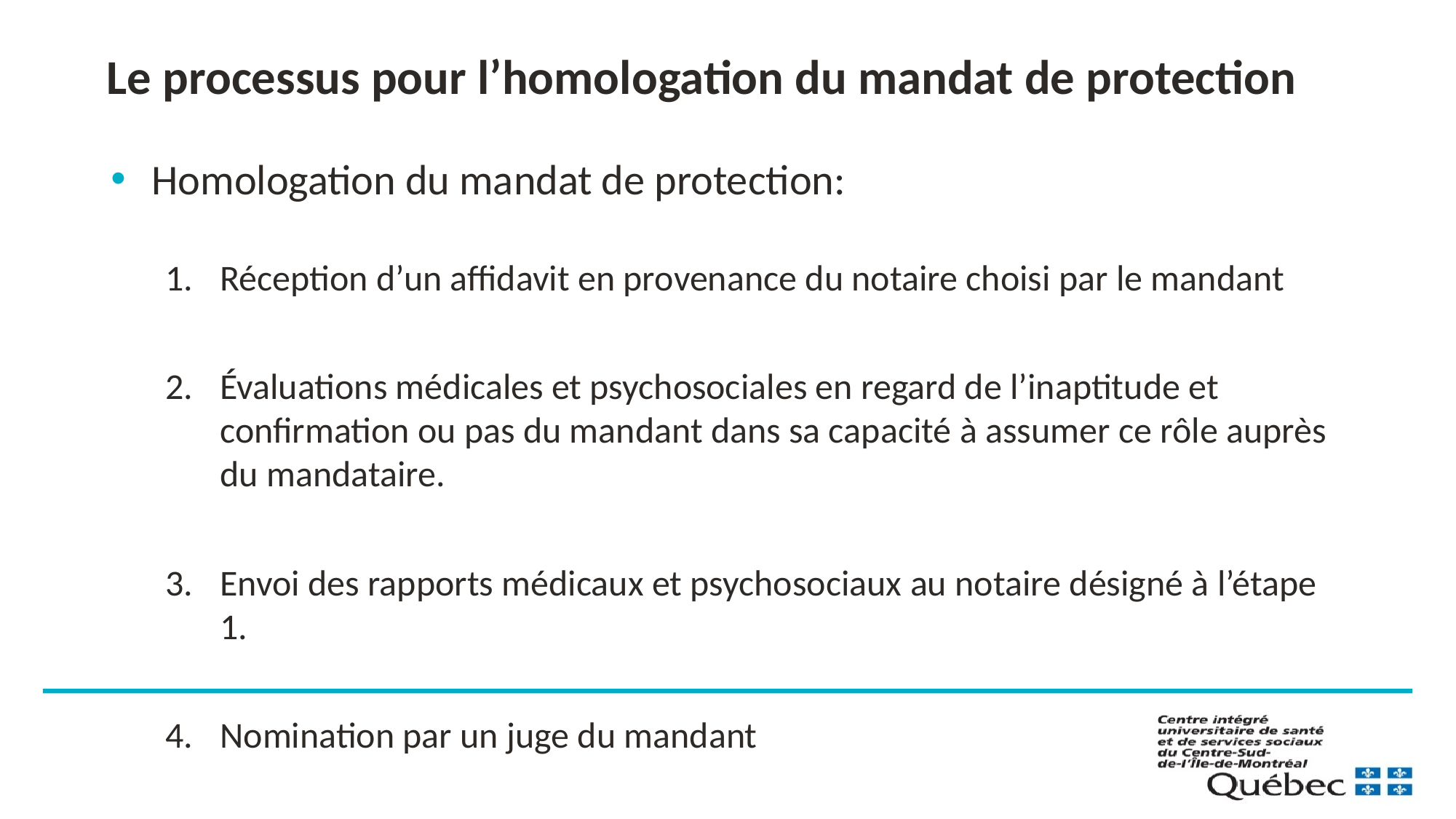

# Le processus pour l’homologation du mandat de protection
Homologation du mandat de protection:

Réception d’un affidavit en provenance du notaire choisi par le mandant

Évaluations médicales et psychosociales en regard de l’inaptitude et confirmation ou pas du mandant dans sa capacité à assumer ce rôle auprès du mandataire.

Envoi des rapports médicaux et psychosociaux au notaire désigné à l’étape 1.

Nomination par un juge du mandant